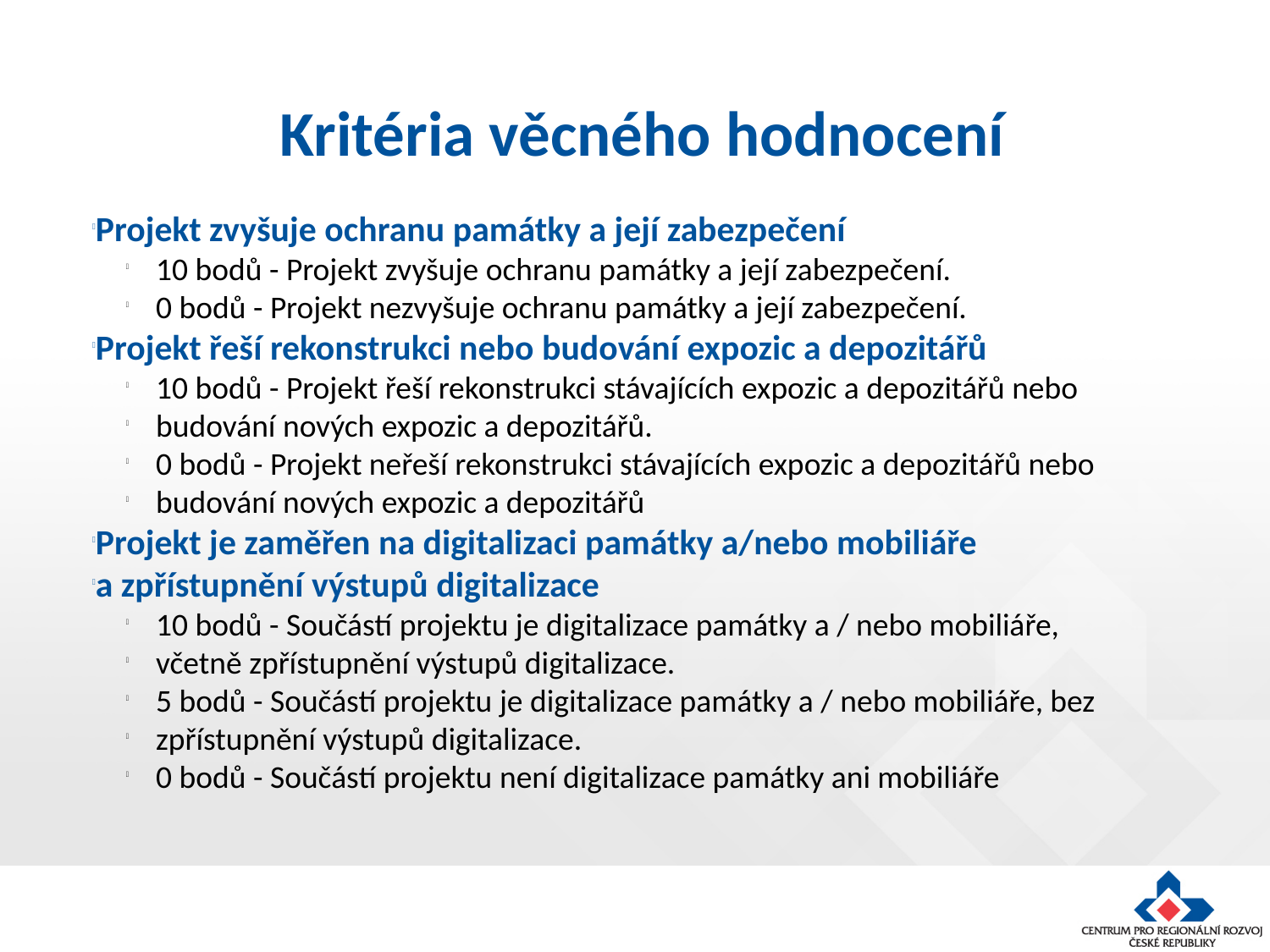

Kritéria věcného hodnocení
Projekt zvyšuje ochranu památky a její zabezpečení
10 bodů - Projekt zvyšuje ochranu památky a její zabezpečení.
0 bodů - Projekt nezvyšuje ochranu památky a její zabezpečení.
Projekt řeší rekonstrukci nebo budování expozic a depozitářů
10 bodů - Projekt řeší rekonstrukci stávajících expozic a depozitářů nebo
budování nových expozic a depozitářů.
0 bodů - Projekt neřeší rekonstrukci stávajících expozic a depozitářů nebo
budování nových expozic a depozitářů
Projekt je zaměřen na digitalizaci památky a/nebo mobiliáře
a zpřístupnění výstupů digitalizace
10 bodů - Součástí projektu je digitalizace památky a / nebo mobiliáře,
včetně zpřístupnění výstupů digitalizace.
5 bodů - Součástí projektu je digitalizace památky a / nebo mobiliáře, bez
zpřístupnění výstupů digitalizace.
0 bodů - Součástí projektu není digitalizace památky ani mobiliáře